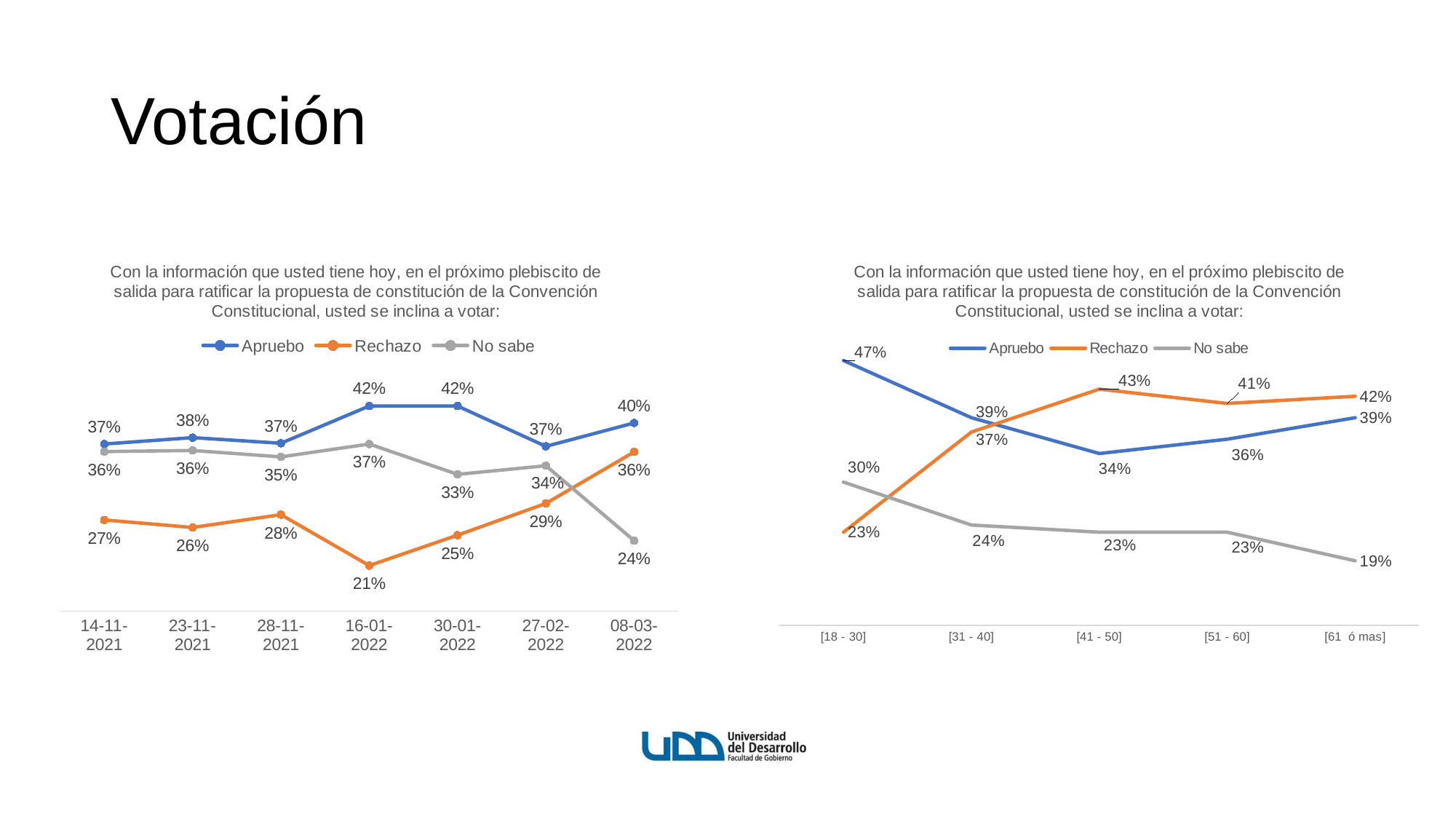

# Votación

### Chart: Con la información que usted tiene hoy, en el próximo plebiscito de salida para ratificar la propuesta de constitución de la Convención Constitucional, usted se inclina a votar:

| Category | Apruebo | Rechazo | No sabe |
|---|---|---|---|
| 14-11-2021 | 0.37 | 0.27 | 0.36 |
| 23-11-2021 | 0.37838181996623704 | 0.26011295877441276 | 0.36150522125935336 |
| 28-11-2021 | 0.371 | 0.277 | 0.353 |
| 16-01-2022 | 0.42 | 0.21 | 0.37 |
| 30-01-2022 | 0.42 | 0.25 | 0.33 |
| 27-02-2022 | 0.36692406362483854 | 0.2917139531846035 | 0.34136198319055844 |
| 08-03-2022 | 0.397713683143855 | 0.3595466852955085 | 0.24273963156064143 |

### Chart: Con la información que usted tiene hoy, en el próximo plebiscito de salida para ratificar la propuesta de constitución de la Convención Constitucional, usted se inclina a votar:

| Category | Apruebo | Rechazo | No sabe |
|---|---|---|---|
| [18 - 30] | 0.47 | 0.23 | 0.3 |
| [31 - 40] | 0.39 | 0.37 | 0.24 |
| [41 - 50] | 0.34 | 0.43 | 0.23 |
| [51 - 60] | 0.36 | 0.41 | 0.23 |
| [61  ó mas] | 0.39 | 0.42 | 0.19 |